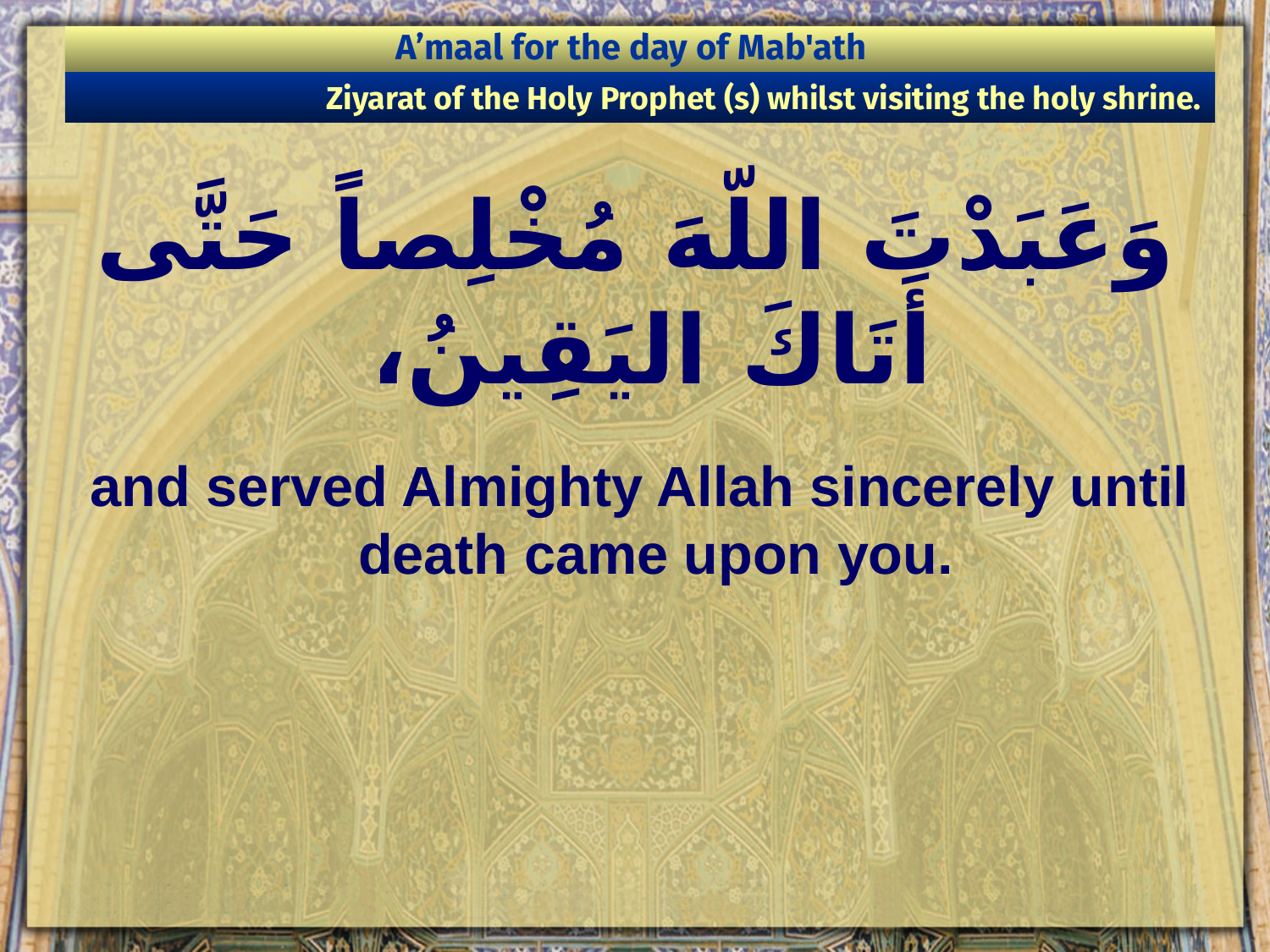

A’maal for the day of Mab'ath
Ziyarat of the Holy Prophet (s) whilst visiting the holy shrine.
# وَعَبَدْتَ اللّهَ مُخْلِصاً حَتَّى أَتَاكَ اليَقِينُ،
and served Almighty Allah sincerely until death came upon you.